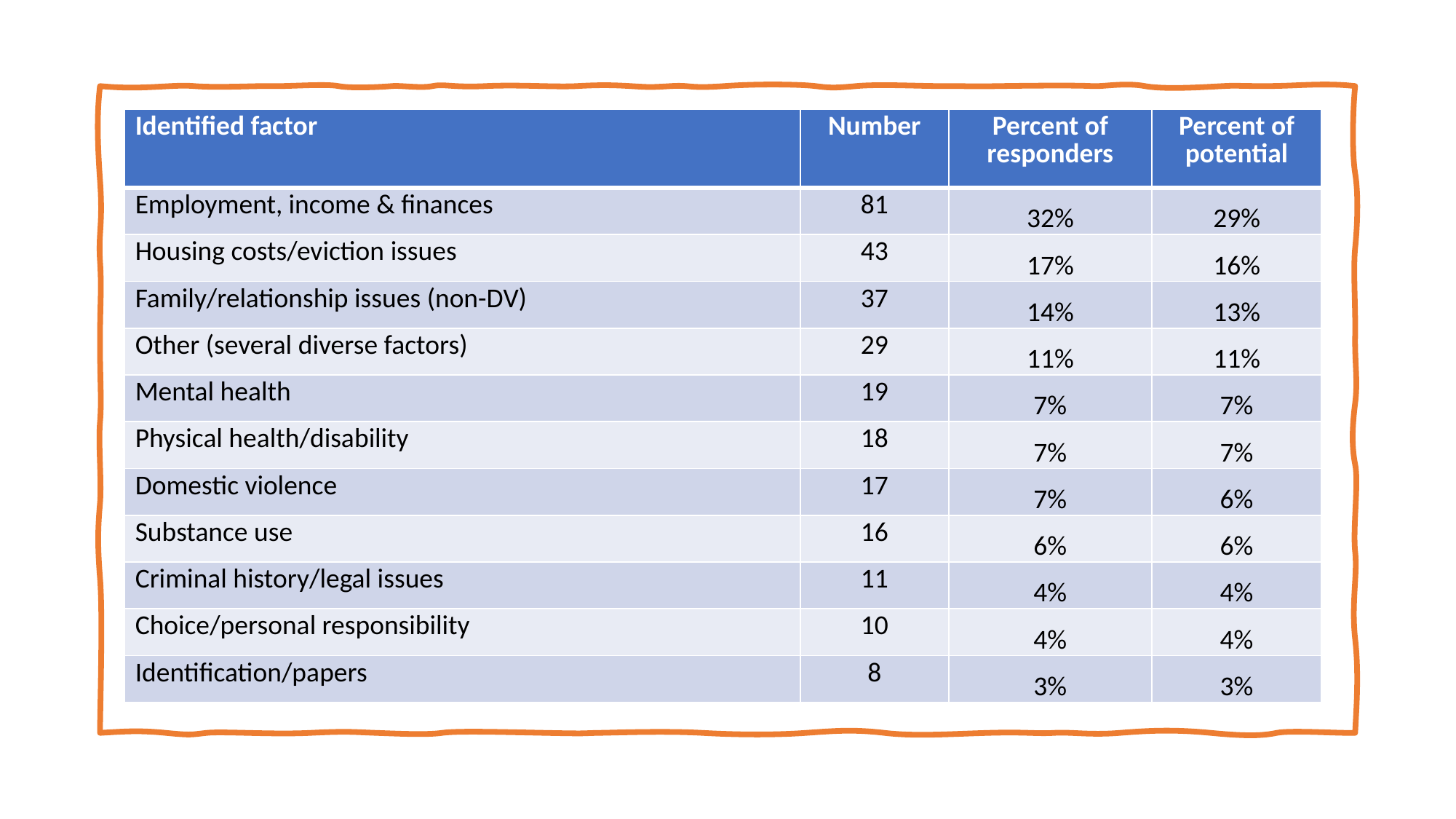

| Identified factor | Number | Percent of responders | Percent of potential |
| --- | --- | --- | --- |
| Employment, income & finances | 81 | 32% | 29% |
| Housing costs/eviction issues | 43 | 17% | 16% |
| Family/relationship issues (non-DV) | 37 | 14% | 13% |
| Other (several diverse factors) | 29 | 11% | 11% |
| Mental health | 19 | 7% | 7% |
| Physical health/disability | 18 | 7% | 7% |
| Domestic violence | 17 | 7% | 6% |
| Substance use | 16 | 6% | 6% |
| Criminal history/legal issues | 11 | 4% | 4% |
| Choice/personal responsibility | 10 | 4% | 4% |
| Identification/papers | 8 | 3% | 3% |